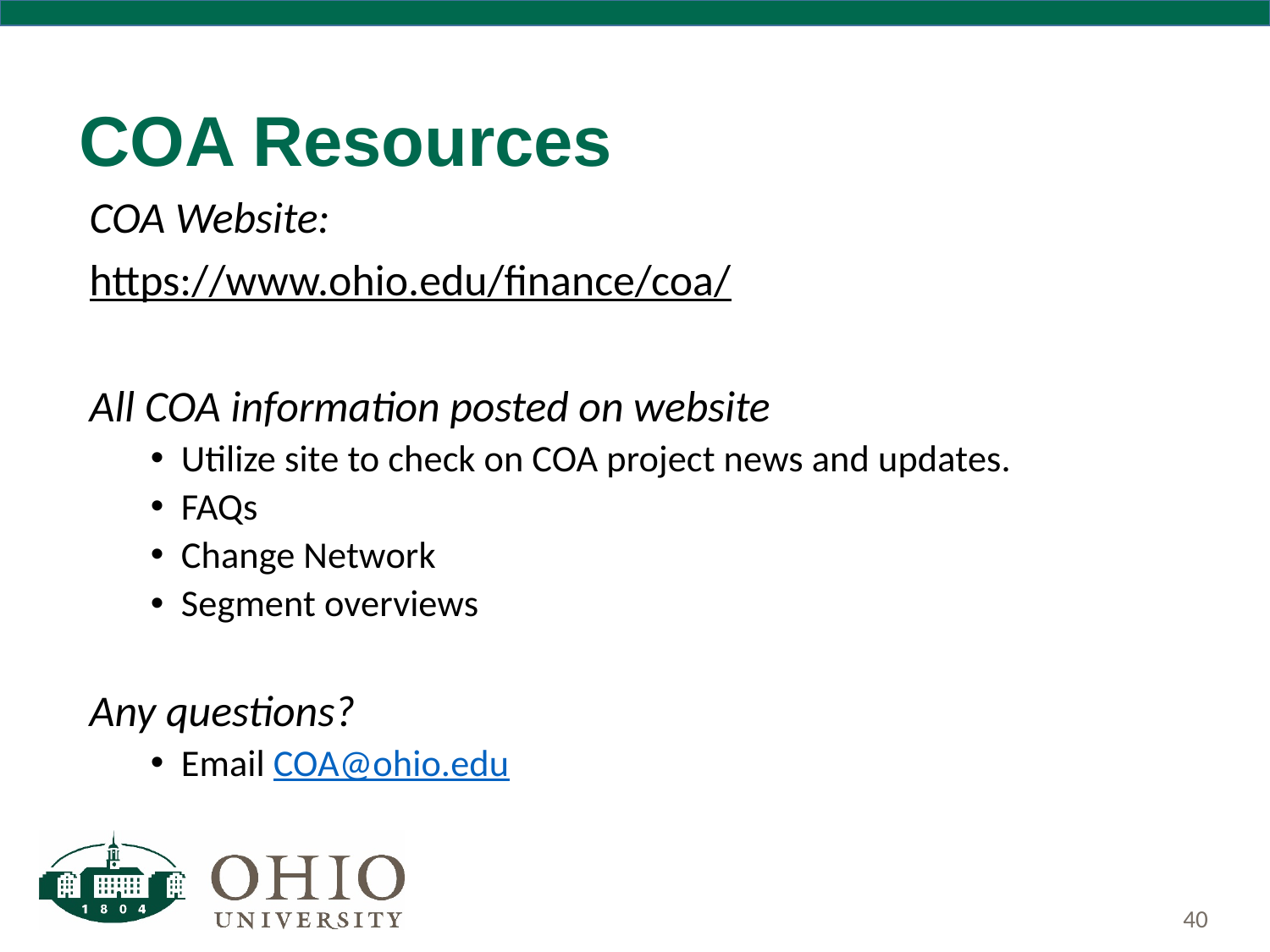

COA Resources
COA Website:
https://www.ohio.edu/finance/coa/

All COA information posted on website
Utilize site to check on COA project news and updates.
FAQs
Change Network
Segment overviews

Any questions?
Email COA@ohio.edu